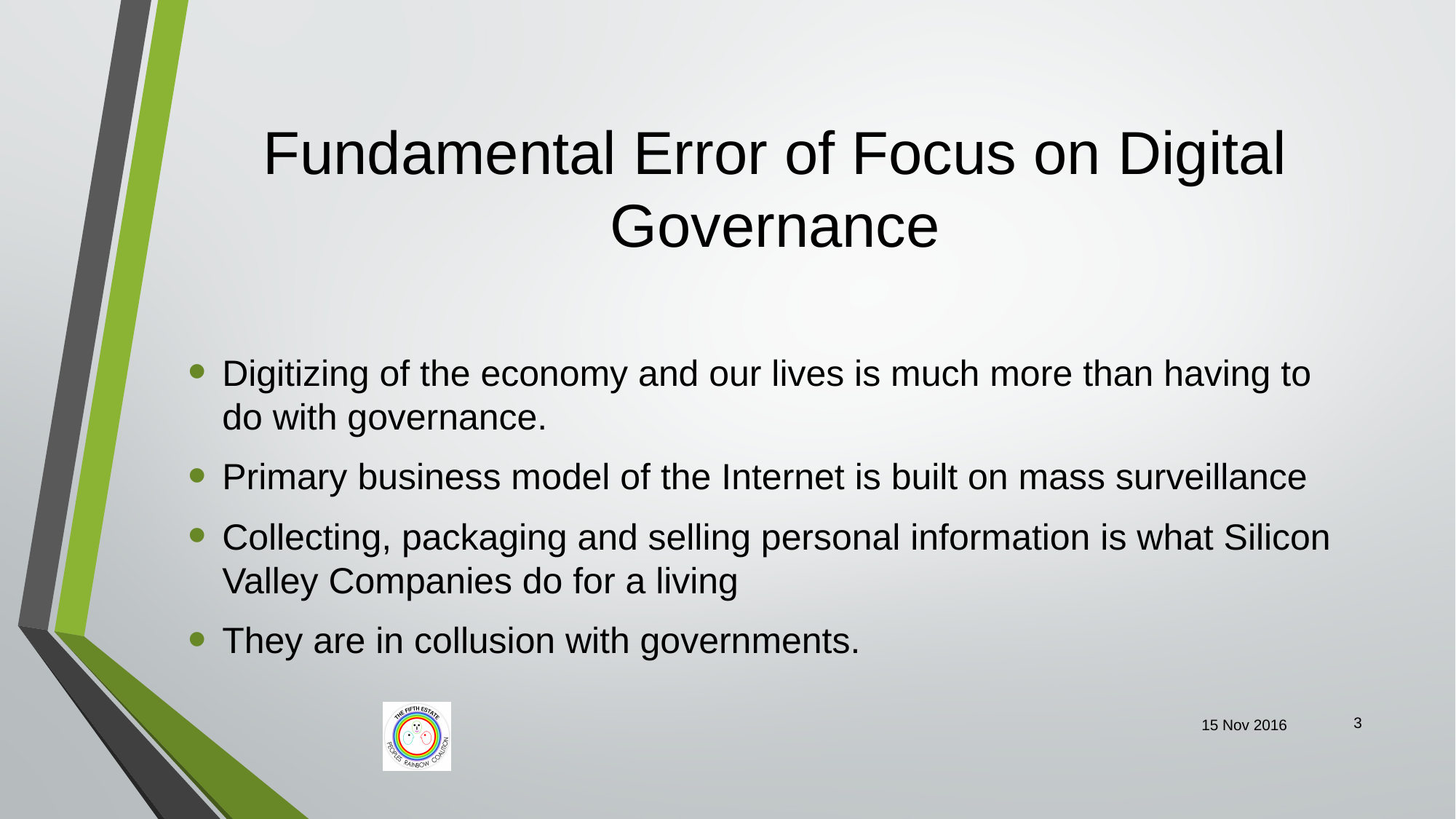

# Fundamental Error of Focus on Digital Governance
Digitizing of the economy and our lives is much more than having to do with governance.
Primary business model of the Internet is built on mass surveillance
Collecting, packaging and selling personal information is what Silicon Valley Companies do for a living
They are in collusion with governments.
3

15 Nov 2016